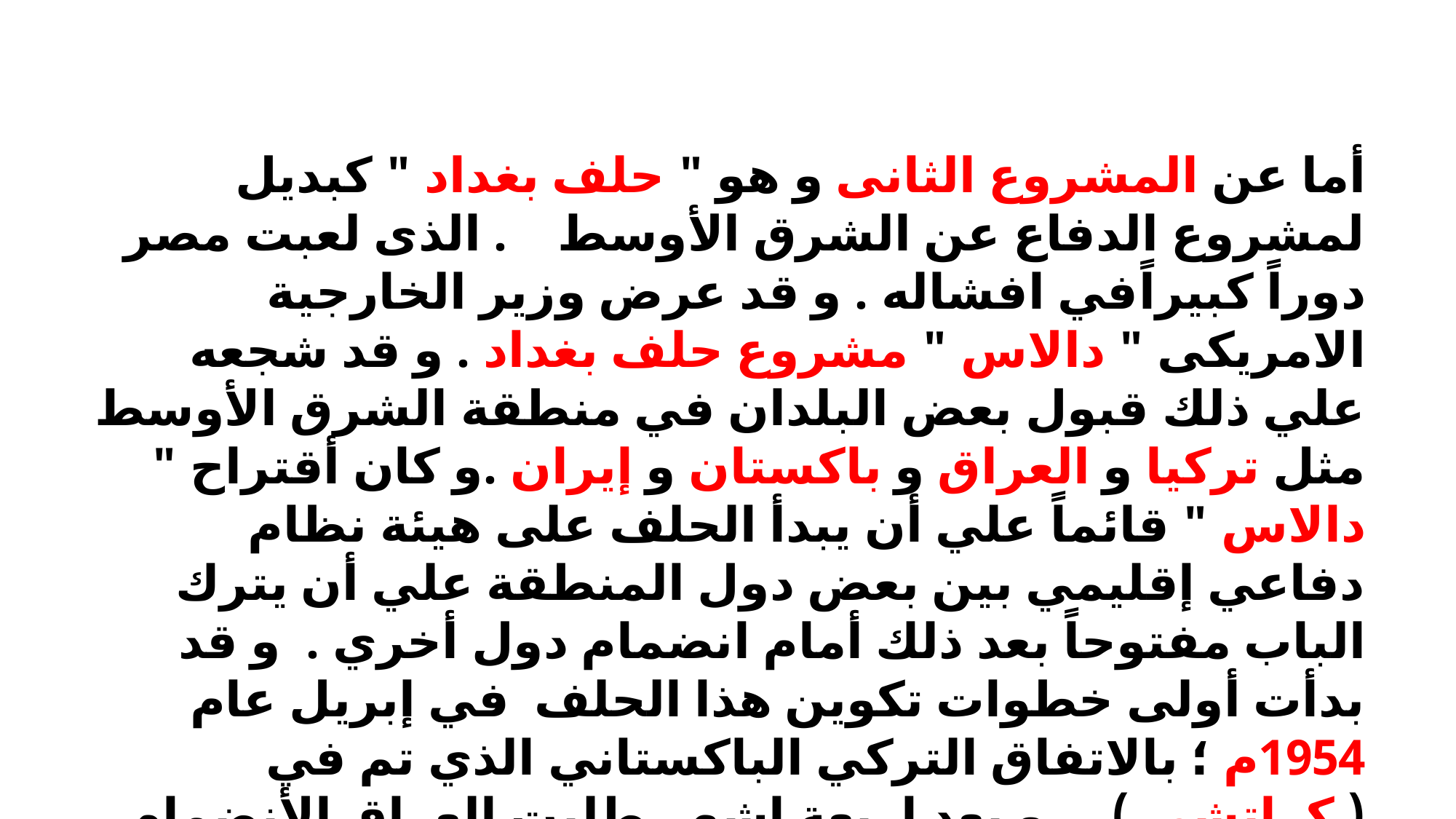

أما عن المشروع الثانى و هو " حلف بغداد " كبديل لمشروع الدفاع عن الشرق الأوسط    . الذى لعبت مصر دوراً كبيراًفي افشاله . و قد عرض وزير الخارجية الامريكى " دالاس " مشروع حلف بغداد . و قد شجعه علي ذلك قبول بعض البلدان في منطقة الشرق الأوسط مثل تركيا و العراق و باكستان و إيران .و كان أقتراح " دالاس " قائماً علي أن يبدأ الحلف على هيئة نظام دفاعي إقليمي بين بعض دول المنطقة علي أن يترك الباب مفتوحاً بعد ذلك أمام انضمام دول أخري .  و قد بدأت أولى خطوات تكوين هذا الحلف  في إبريل عام 1954م ؛ بالاتفاق التركي الباكستاني الذي تم في ( كراتشي )   . و بعد اربعة اشهر طلبت العراق الأنضمام إلي الحلف . إذ تم تعين " نورى السعيد " رئيساً للحكومة العراقية و المعروف بتدعيمه للتحالف مع الغرب .